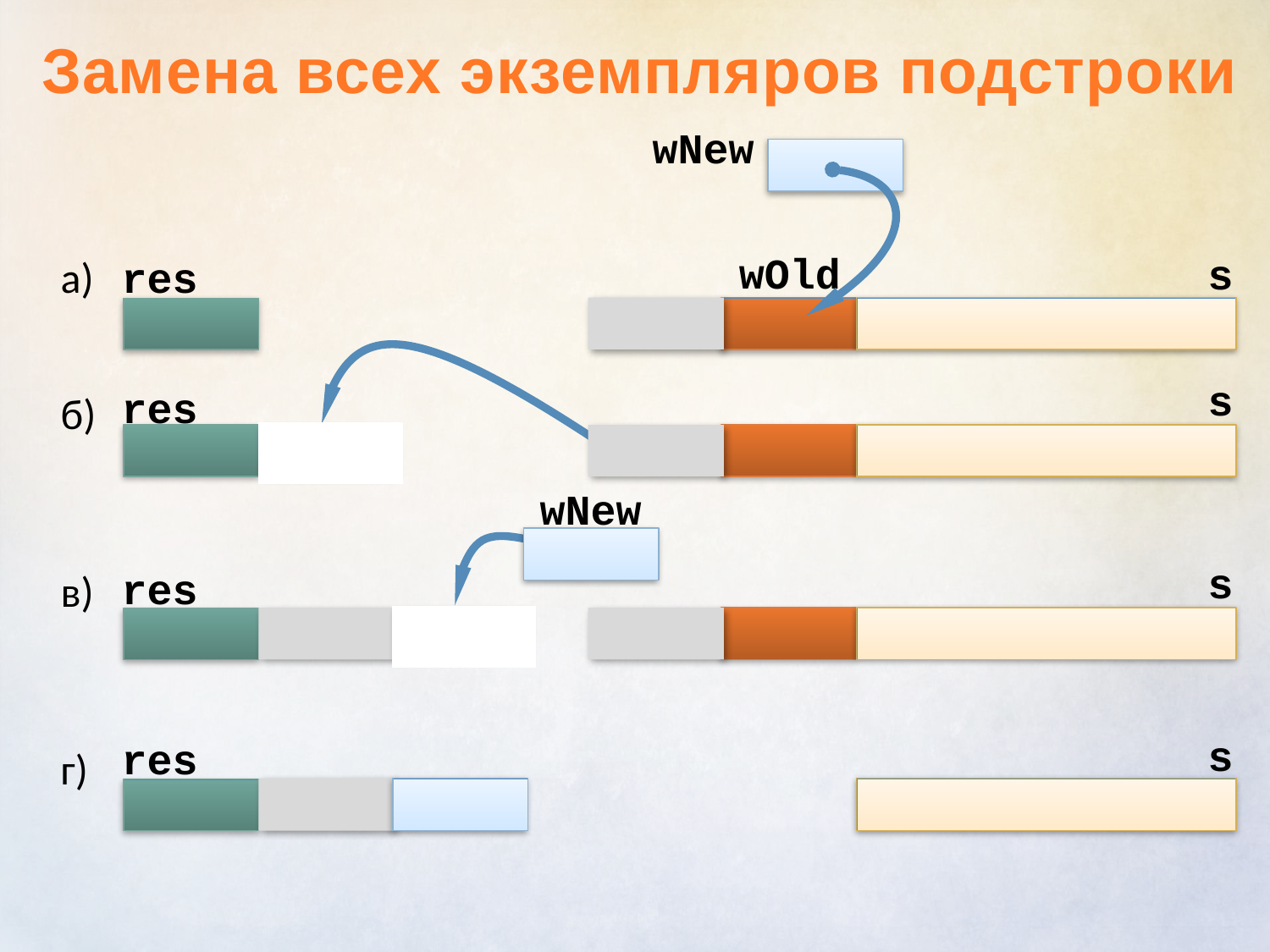

Замена всех экземпляров подстроки
wNew

wOld
s
а)
res

s
res
б)

wNew

s
res
в)

s
res
г)